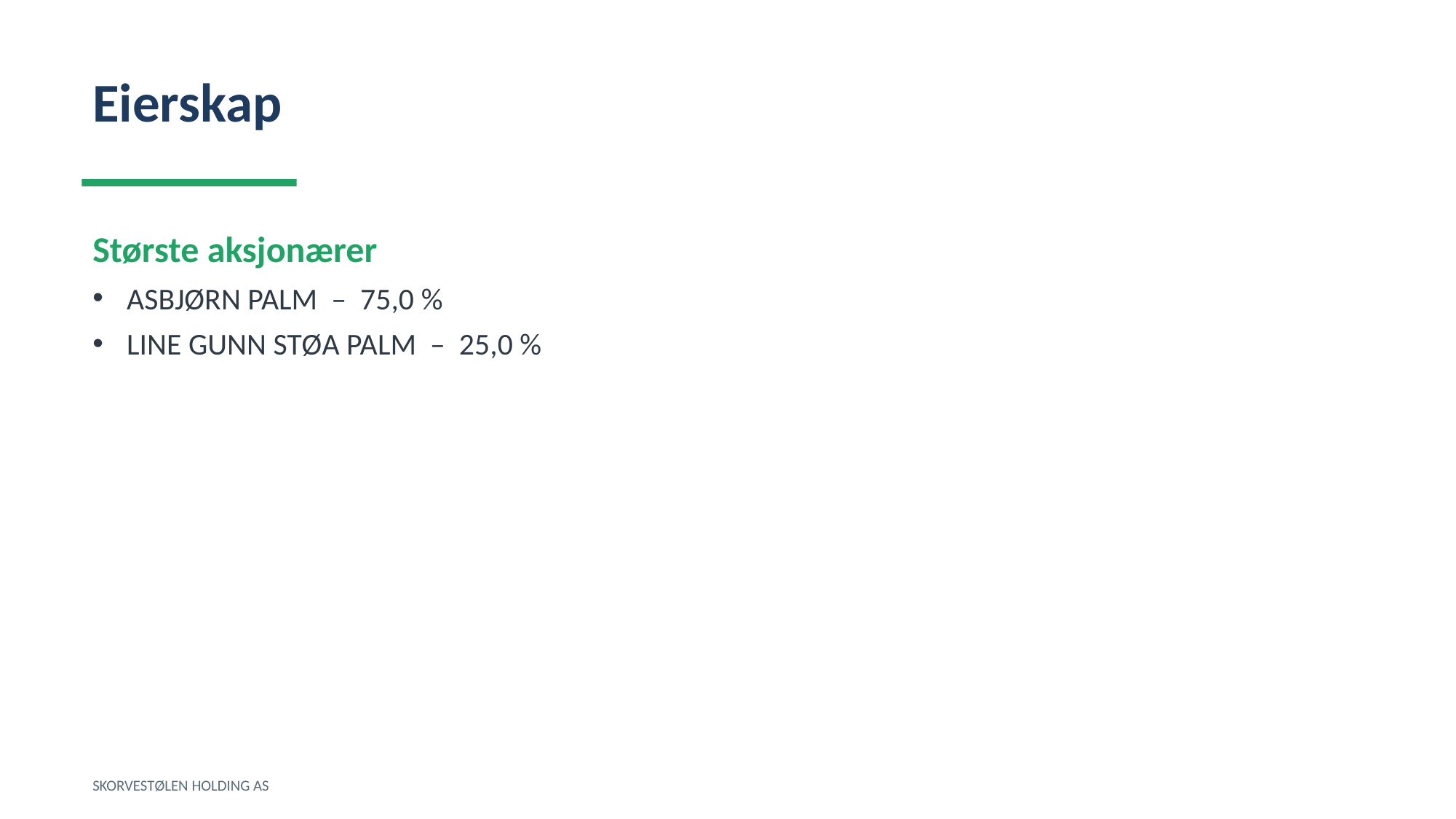

Eierskap

Største aksjonærer
ASBJØRN PALM  –  75,0 %
LINE GUNN STØA PALM  –  25,0 %
SKORVESTØLEN HOLDING AS